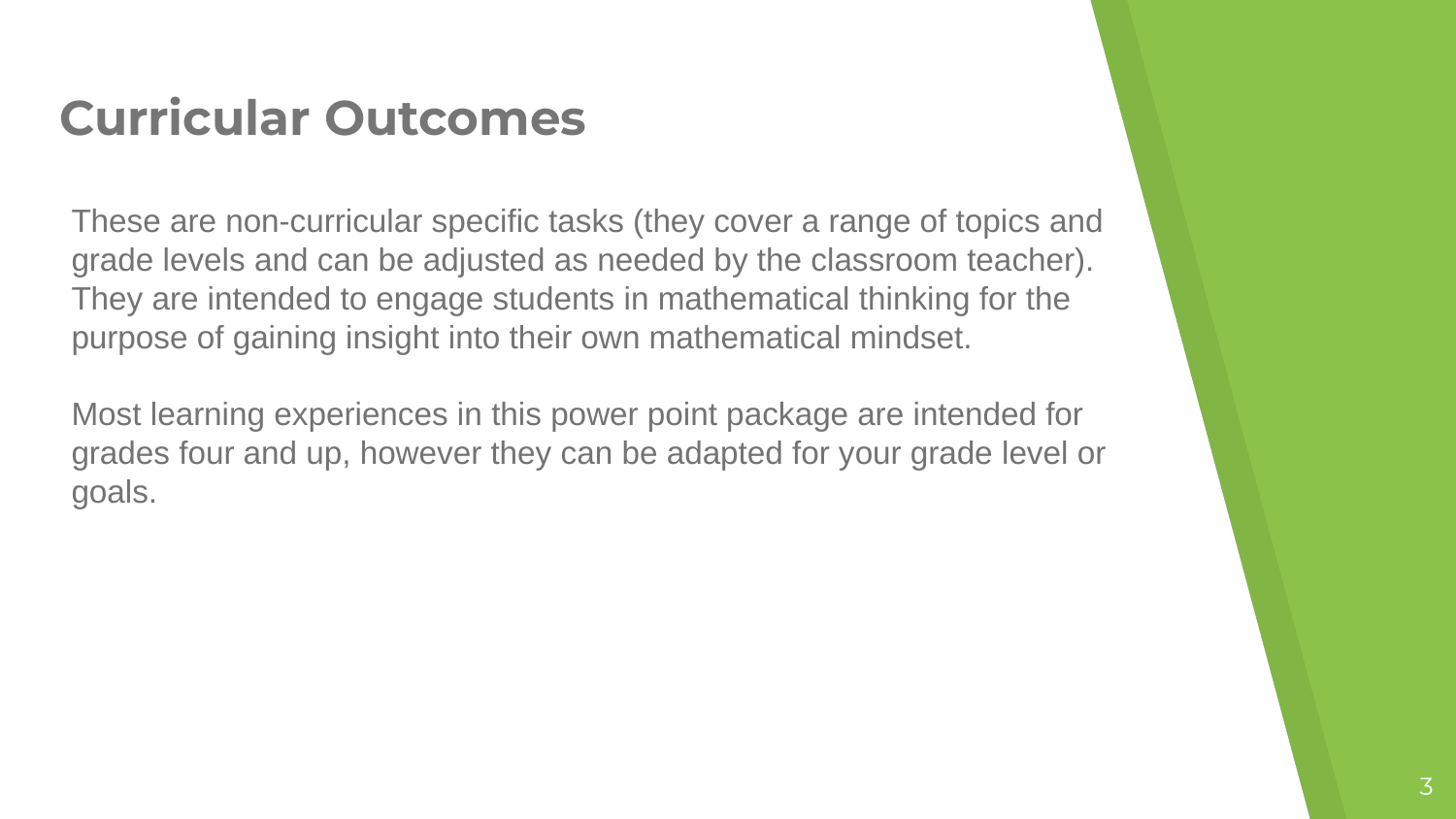

Curricular Outcomes
These are non-curricular specific tasks (they cover a range of topics and grade levels and can be adjusted as needed by the classroom teacher). They are intended to engage students in mathematical thinking for the purpose of gaining insight into their own mathematical mindset.

Most learning experiences in this power point package are intended for grades four and up, however they can be adapted for your grade level or goals.
3